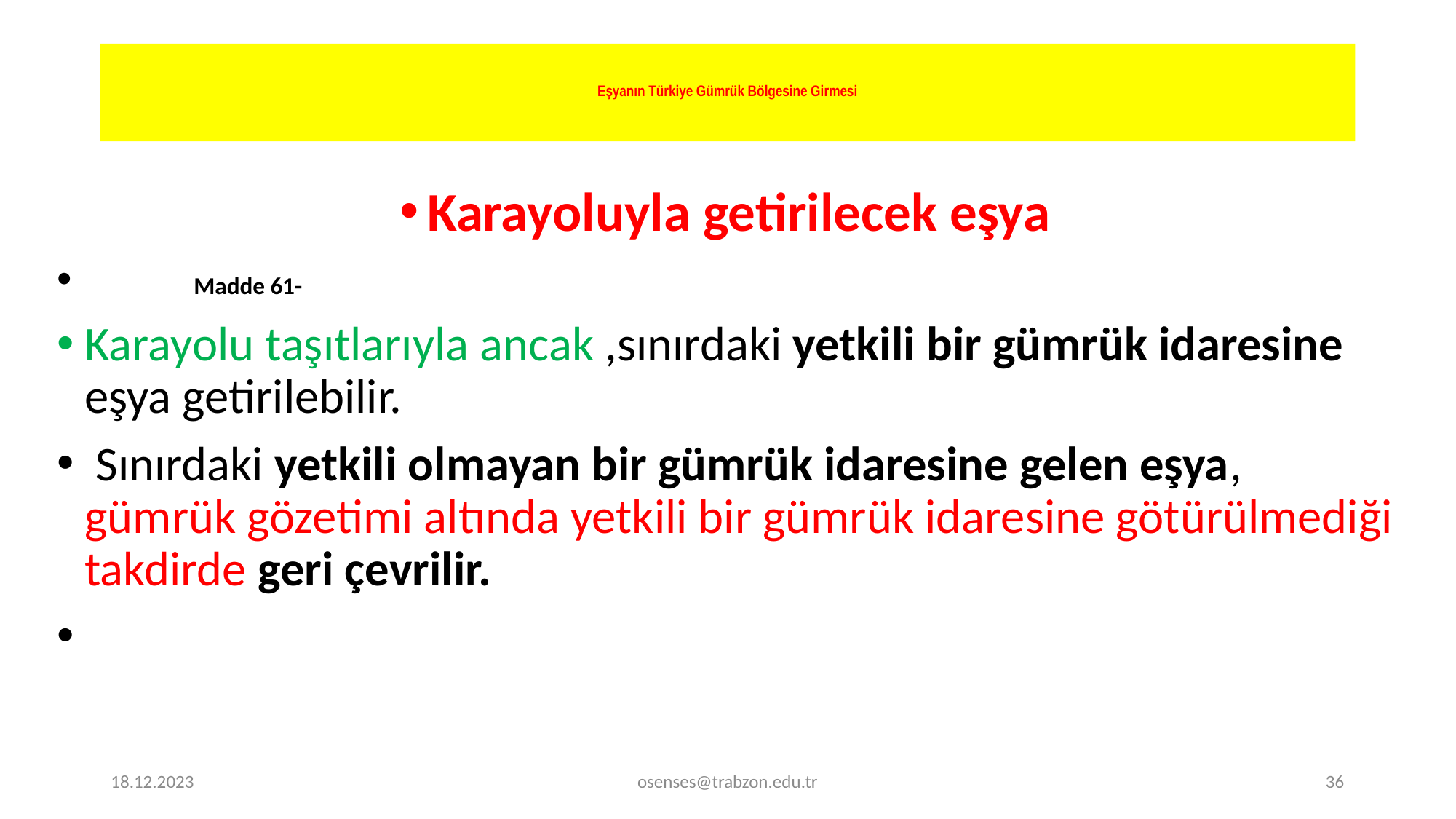

# Eşyanın Türkiye Gümrük Bölgesine Girmesi
Karayoluyla getirilecek eşya
 	Madde 61-
Karayolu taşıtlarıyla ancak ,sınırdaki yetkili bir gümrük idaresine eşya getirilebilir.
 Sınırdaki yetkili olmayan bir gümrük idaresine gelen eşya, gümrük gözetimi altında yetkili bir gümrük idaresine götürülmediği takdirde geri çevrilir.

18.12.2023
osenses@trabzon.edu.tr
36